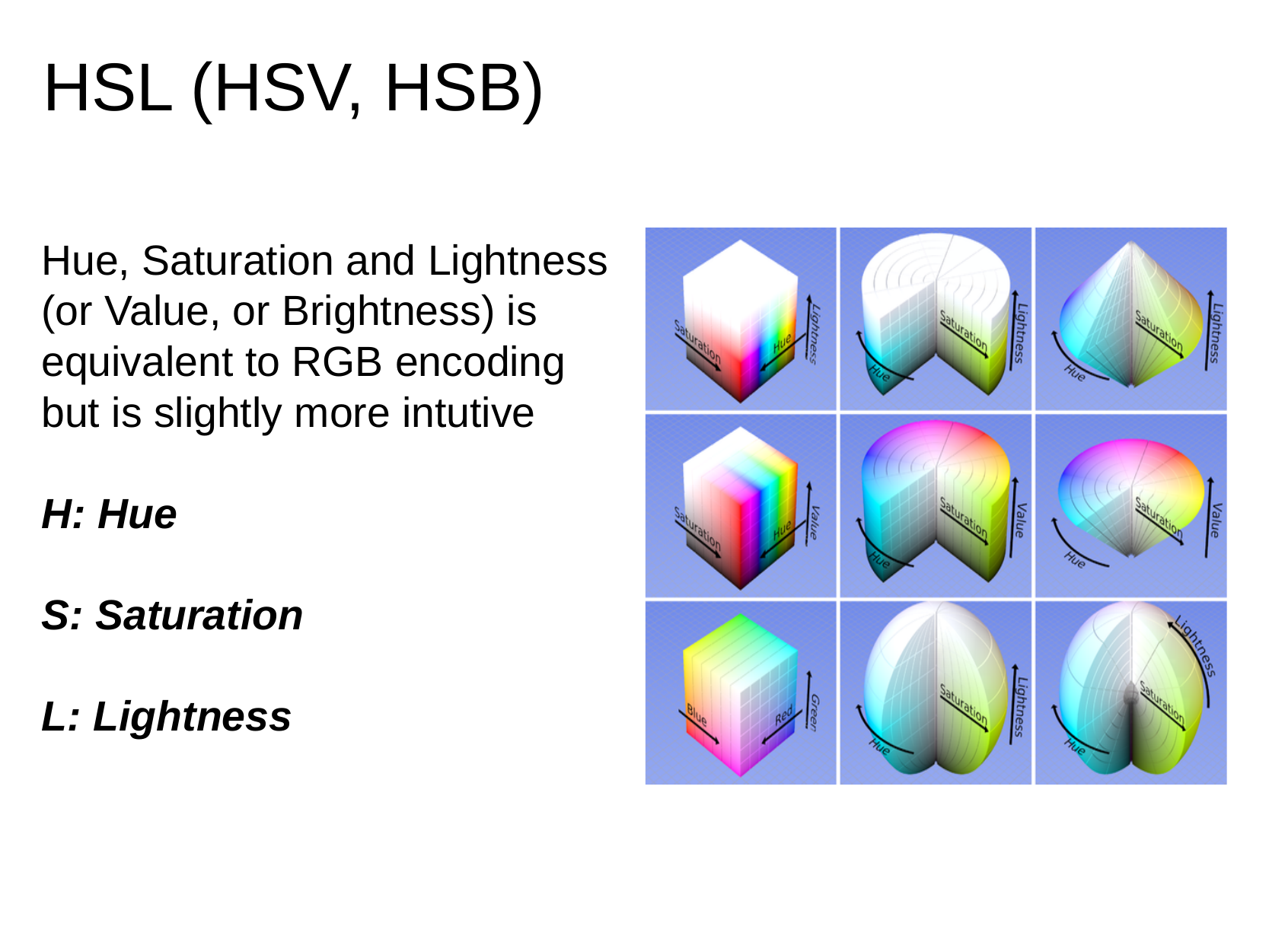

# HSL (HSV, HSB)
Hue, Saturation and Lightness (or Value, or Brightness) is equivalent to RGB encoding but is slightly more intutive

H: Hue

S: Saturation

L: Lightness